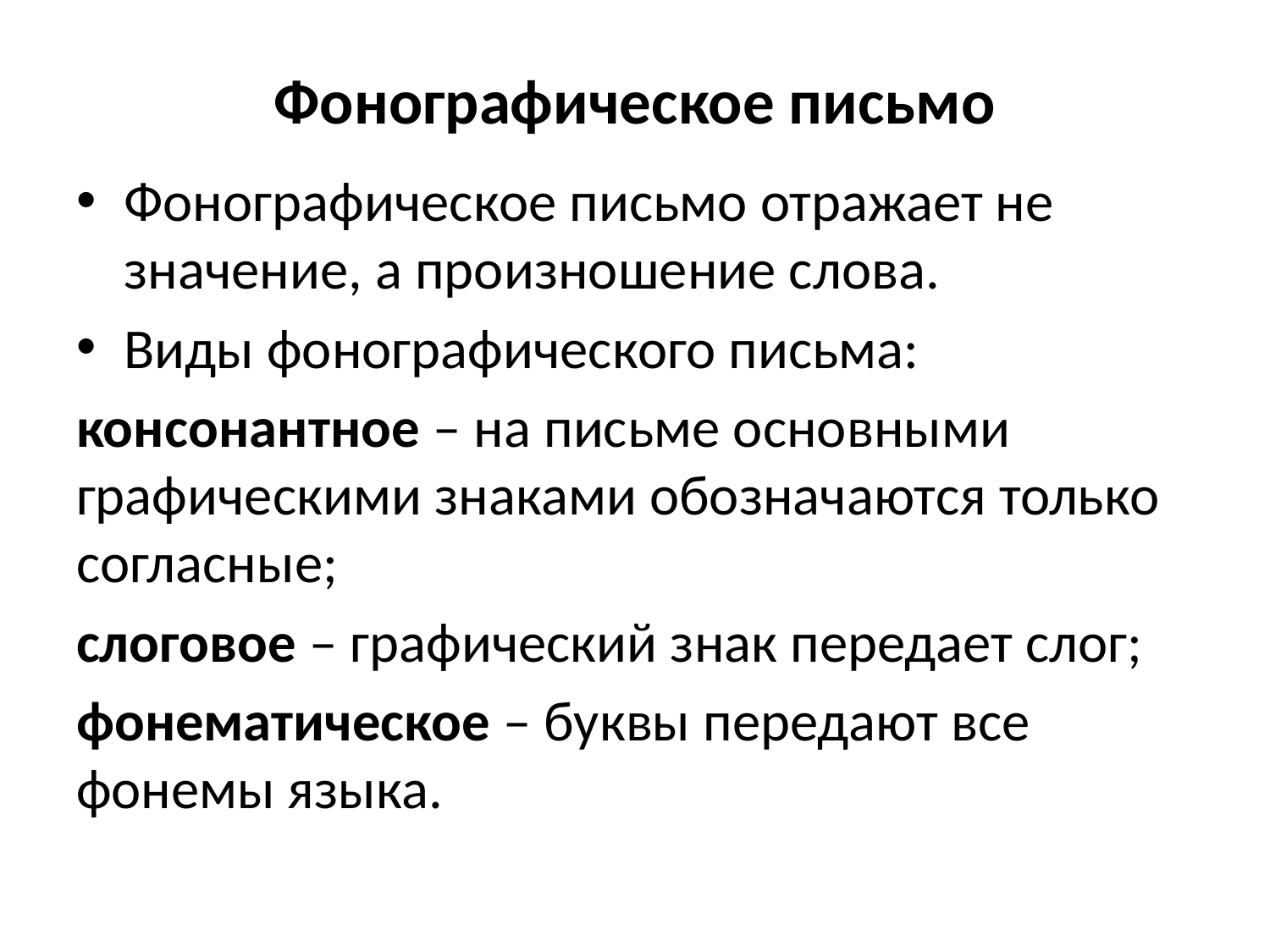

# Фонографическое письмо
Фонографическое письмо отражает не значение, а произношение слова.
Виды фонографического письма:
консонантное – на письме основными графическими знаками обозначаются только согласные;
слоговое – графический знак передает слог;
фонематическое – буквы передают все фонемы языка.